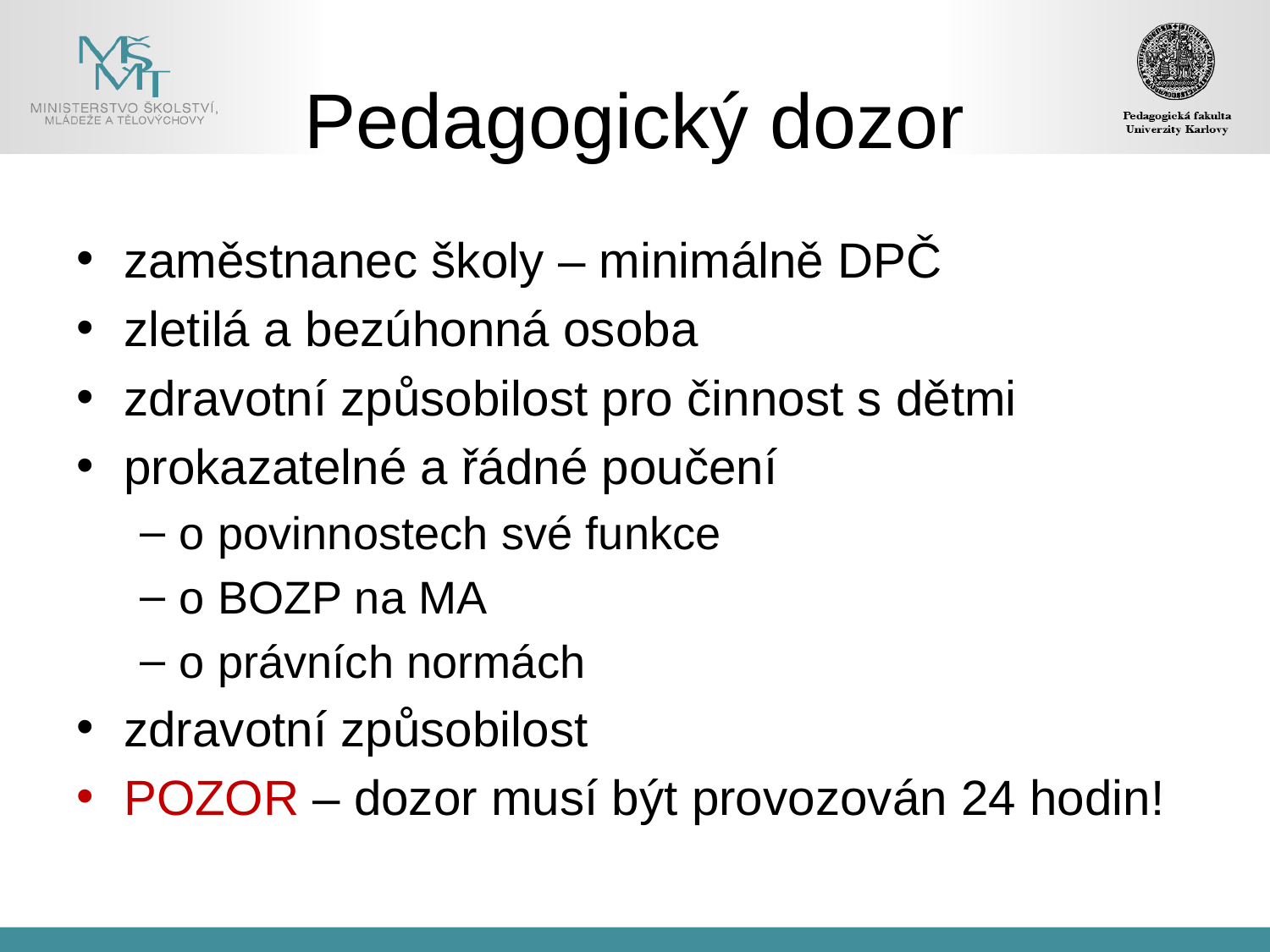

# Pedagogický dozor
zaměstnanec školy – minimálně DPČ
zletilá a bezúhonná osoba
zdravotní způsobilost pro činnost s dětmi
prokazatelné a řádné poučení
o povinnostech své funkce
o BOZP na MA
o právních normách
zdravotní způsobilost
POZOR – dozor musí být provozován 24 hodin!